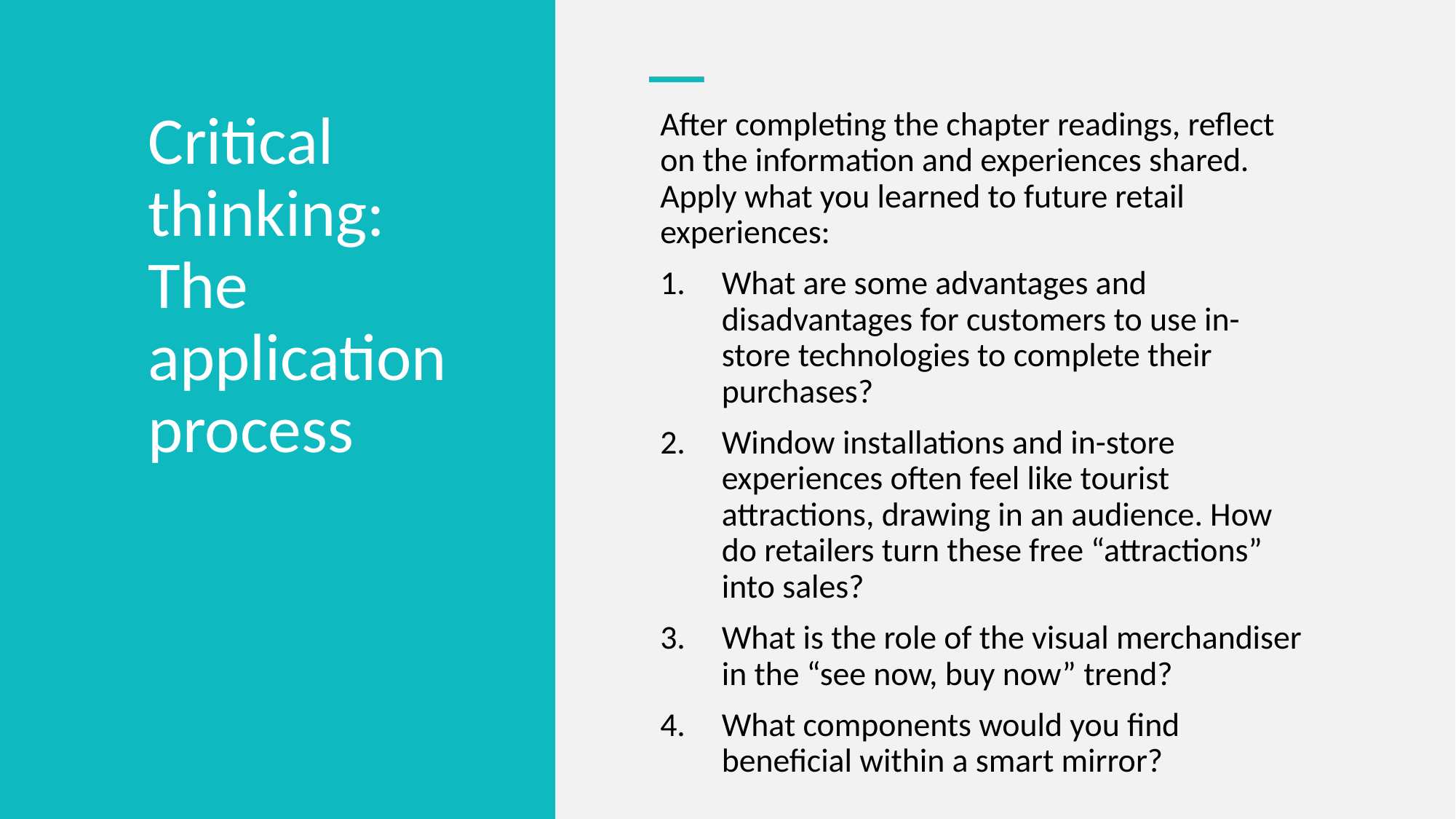

Critical thinking: The application  process
After completing the chapter readings, reflect on the information and experiences shared. Apply what you learned to future retail experiences:
What are some advantages and disadvantages for customers to use in-store technologies to complete their purchases?
Window installations and in-store experiences often feel like tourist attractions, drawing in an audience. How do retailers turn these free “attractions” into sales?
What is the role of the visual merchandiser in the “see now, buy now” trend?
What components would you find beneficial within a smart mirror?